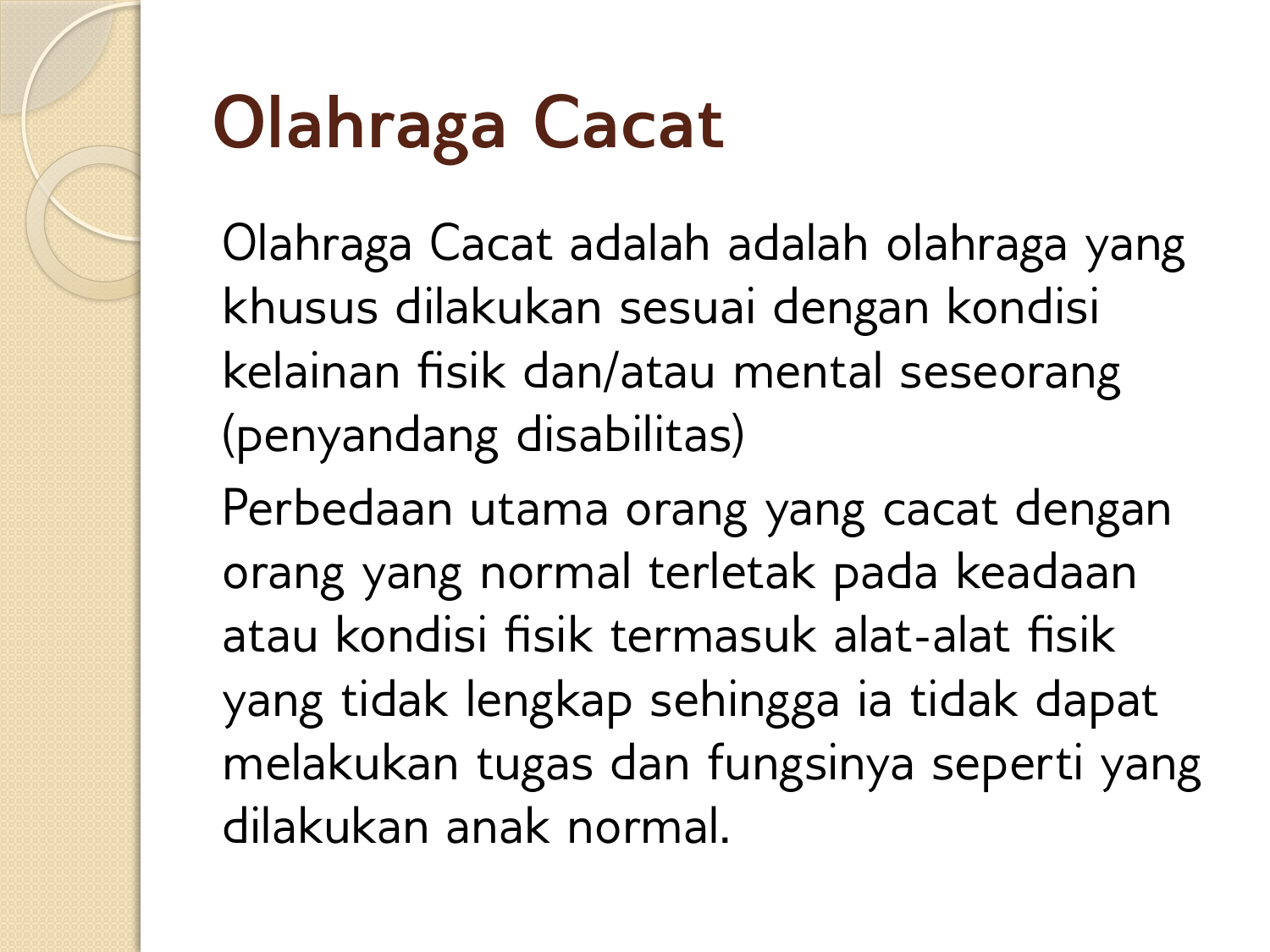

# Olahraga Cacat
Olahraga Cacat adalah adalah olahraga yang khusus dilakukan sesuai dengan kondisi kelainan fisik dan/atau mental seseorang (penyandang disabilitas)
Perbedaan utama orang yang cacat dengan orang yang normal terletak pada keadaan atau kondisi fisik termasuk alat-alat fisik yang tidak lengkap sehingga ia tidak dapat melakukan tugas dan fungsinya seperti yang dilakukan anak normal.